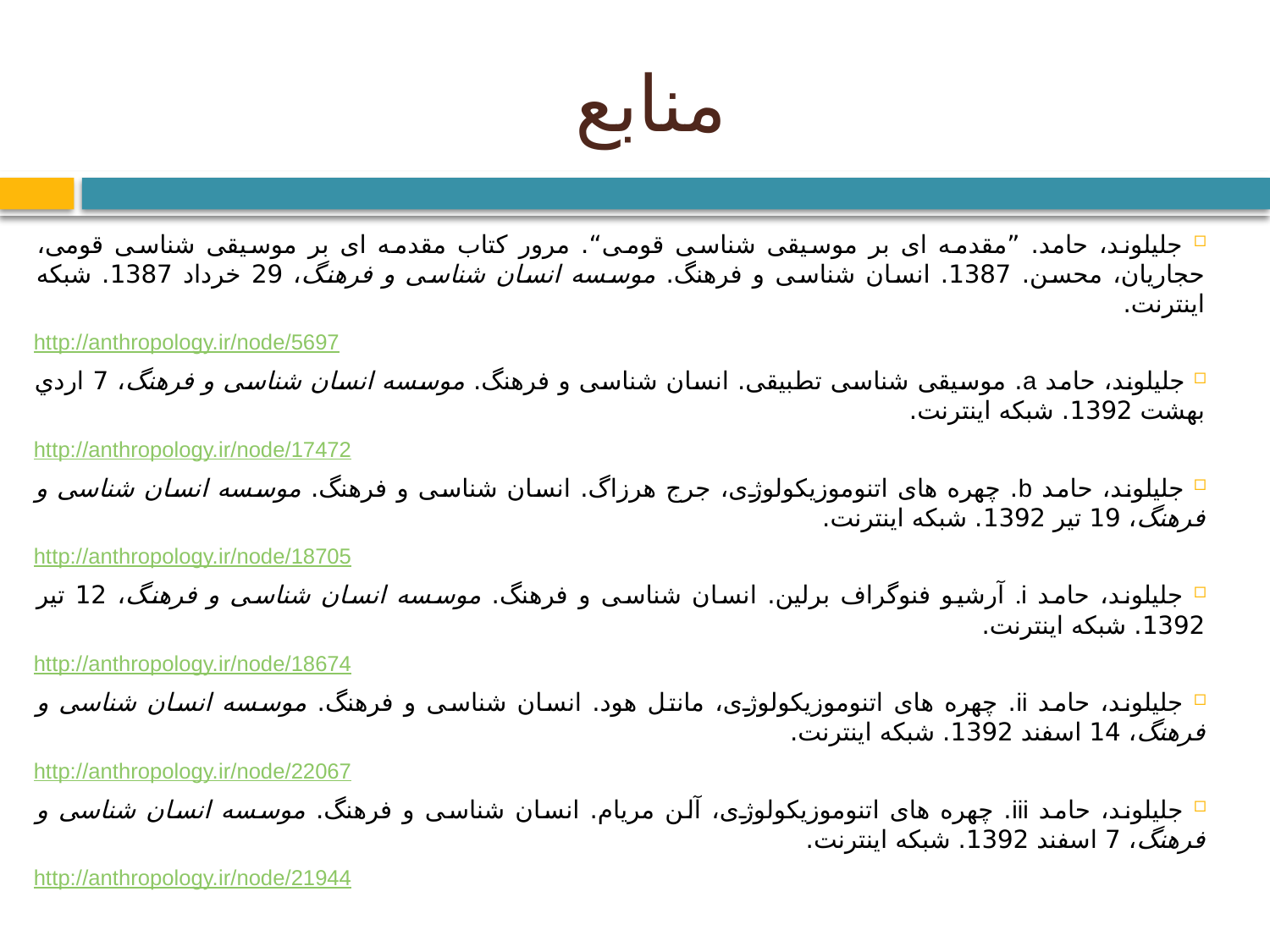

# منابع
 جليلوند، حامد. ”مقدمه ای بر موسيقی شناسی قومی“. مرور کتاب مقدمه ای بر موسيقی شناسی قومی، حجاريان، محسن. 1387. انسان شناسی و فرهنگ. موسسه انسان شناسی و فرهنگ، 29 خرداد 1387. شبکه اينترنت.
http://anthropology.ir/node/5697
 جليلوند، حامد a. موسيقی شناسی تطبيقی. انسان شناسی و فرهنگ. موسسه انسان شناسی و فرهنگ، 7 اردي بهشت 1392. شبکه اينترنت.
http://anthropology.ir/node/17472
 جليلوند، حامد b. چهره های اتنوموزيکولوژی، جرج هرزاگ. انسان شناسی و فرهنگ. موسسه انسان شناسی و فرهنگ، 19 تير 1392. شبکه اينترنت.
http://anthropology.ir/node/18705
 جليلوند، حامد i. آرشيو فنوگراف برلين. انسان شناسی و فرهنگ. موسسه انسان شناسی و فرهنگ، 12 تير 1392. شبکه اينترنت.
http://anthropology.ir/node/18674
 جليلوند، حامد ii. چهره های اتنوموزيکولوژی، مانتل هود. انسان شناسی و فرهنگ. موسسه انسان شناسی و فرهنگ، 14 اسفند 1392. شبکه اينترنت.
http://anthropology.ir/node/22067
 جليلوند، حامد iii. چهره های اتنوموزيکولوژی، آلن مريام. انسان شناسی و فرهنگ. موسسه انسان شناسی و فرهنگ، 7 اسفند 1392. شبکه اينترنت.
http://anthropology.ir/node/21944